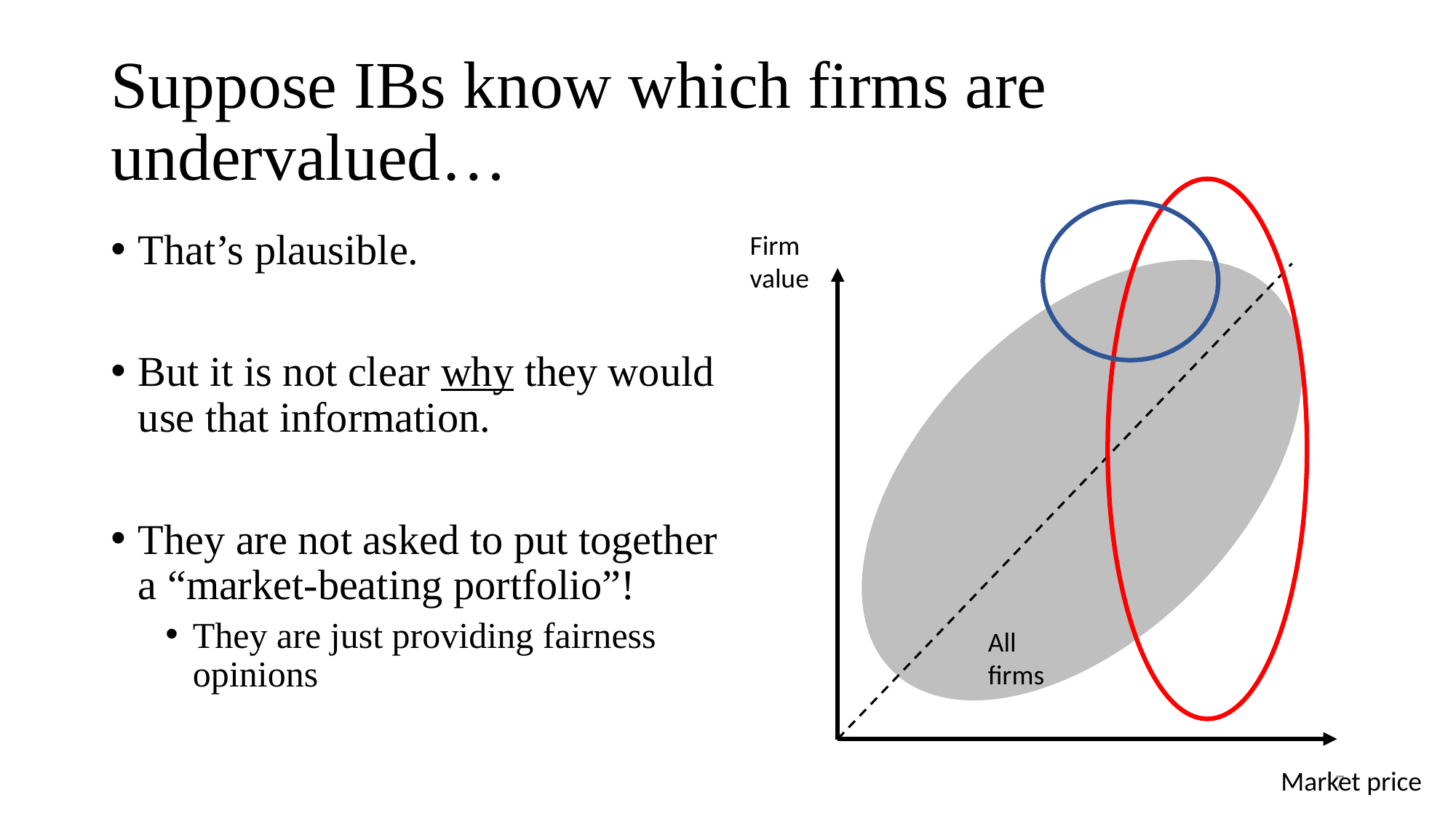

# Suppose IBs know which firms are undervalued…

That’s plausible.

But it is not clear why they would use that information.

They are not asked to put together a “market-beating portfolio”!
They are just providing fairness opinions

Firm value
All firms
Market price
7
7